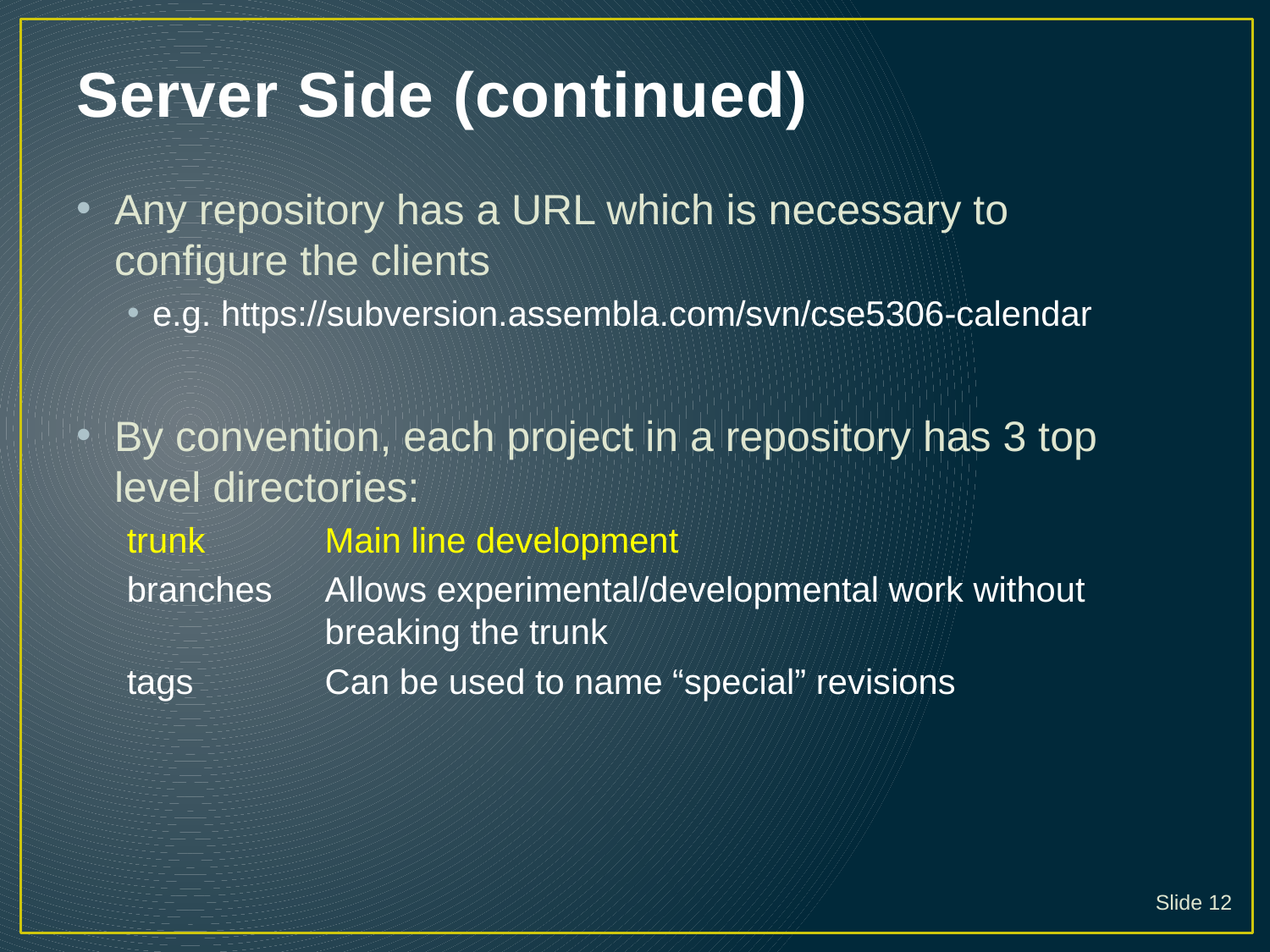

# Server Side (continued)
Any repository has a URL which is necessary to configure the clients
e.g. https://subversion.assembla.com/svn/cse5306-calendar

By convention, each project in a repository has 3 top level directories:
trunk  	Main line development
branches  	Allows experimental/developmental work without breaking the trunk
tags  	Can be used to name “special” revisions

Slide 12